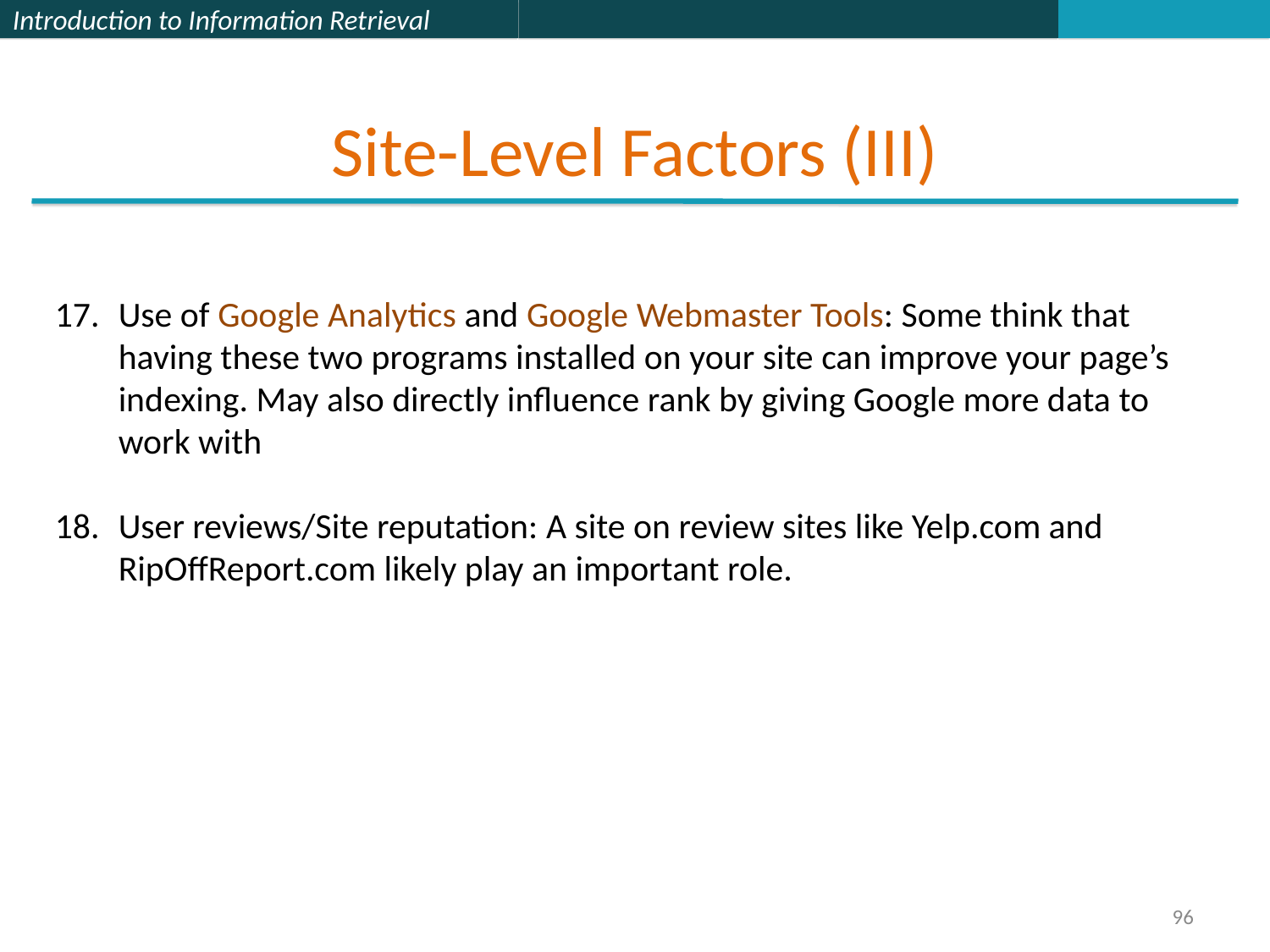

# Site-Level Factors (III)
Use of Google Analytics and Google Webmaster Tools: Some think that having these two programs installed on your site can improve your page’s indexing. May also directly influence rank by giving Google more data to work with

User reviews/Site reputation: A site on review sites like Yelp.com and RipOffReport.com likely play an important role.
96